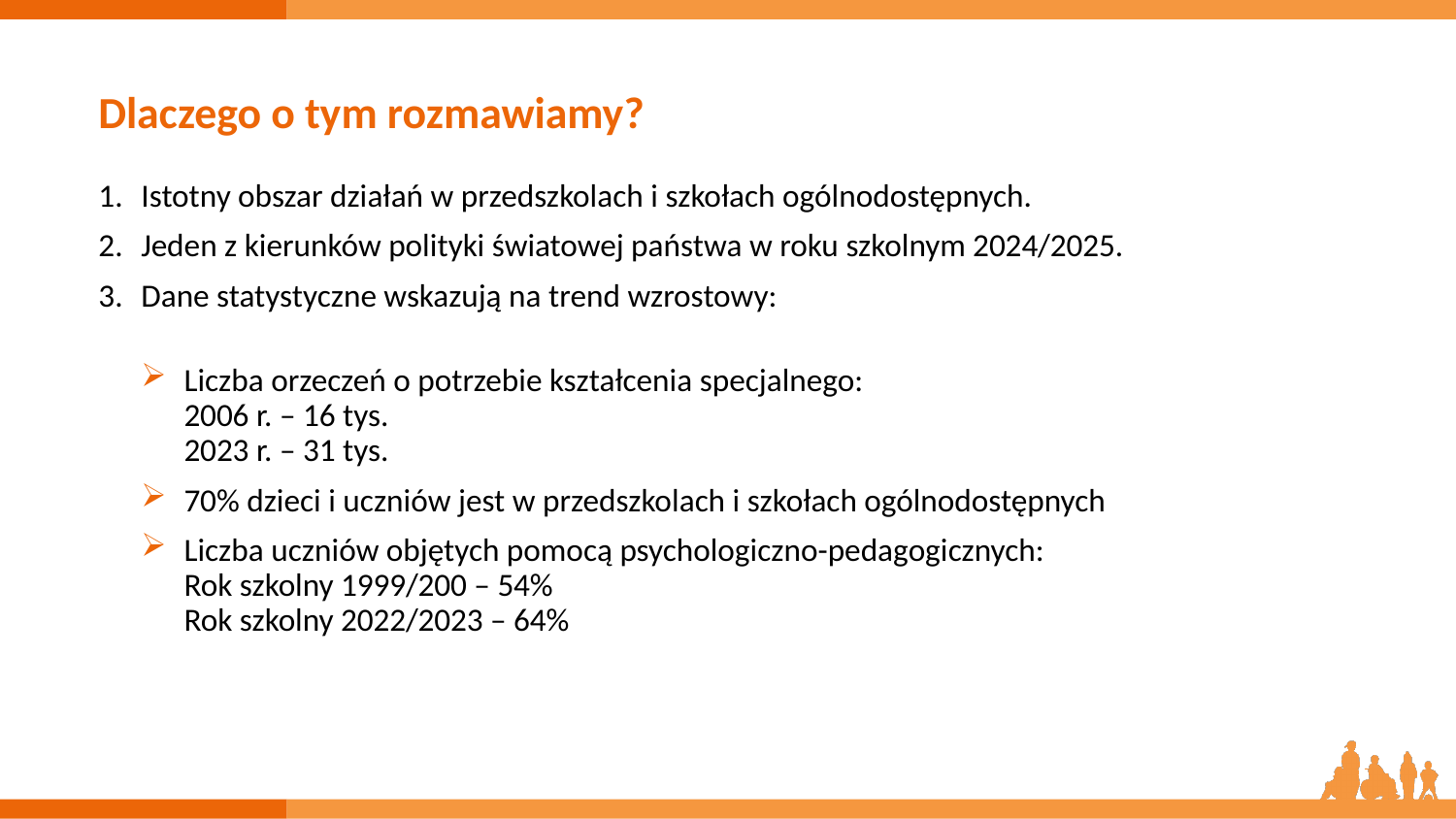

# Dlaczego o tym rozmawiamy?
Istotny obszar działań w przedszkolach i szkołach ogólnodostępnych.
Jeden z kierunków polityki światowej państwa w roku szkolnym 2024/2025.
Dane statystyczne wskazują na trend wzrostowy:
Liczba orzeczeń o potrzebie kształcenia specjalnego:
2006 r. – 16 tys.
2023 r. – 31 tys.
70% dzieci i uczniów jest w przedszkolach i szkołach ogólnodostępnych
Liczba uczniów objętych pomocą psychologiczno-pedagogicznych:
Rok szkolny 1999/200 – 54%
Rok szkolny 2022/2023 – 64%